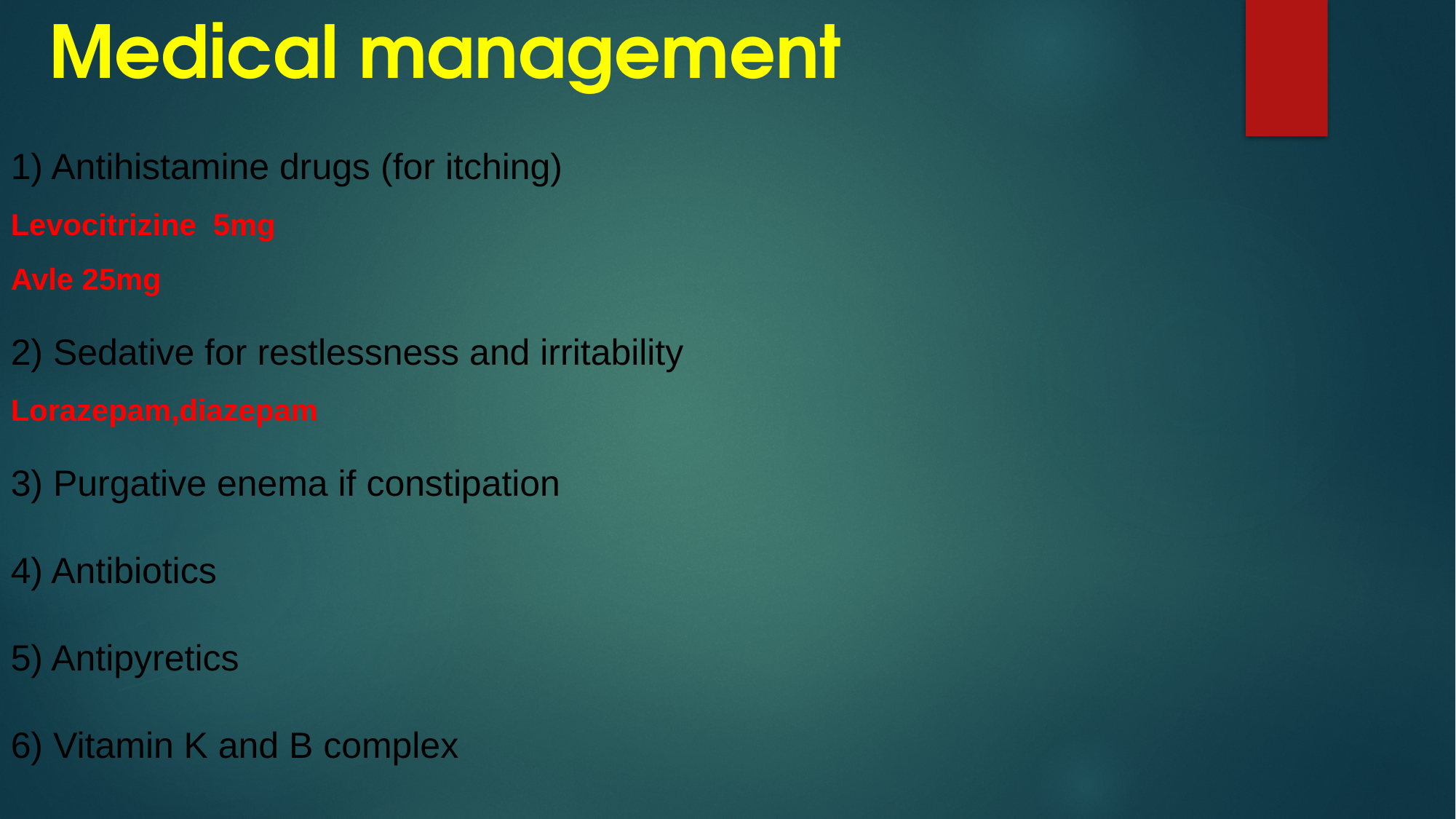

# Medical management
1) Antihistamine drugs (for itching)
Levocitrizine  5mg
Avle 25mg

2) Sedative for restlessness and irritability
Lorazepam,diazepam

3) Purgative enema if constipation

4) Antibiotics

5) Antipyretics

6) Vitamin K and B complex